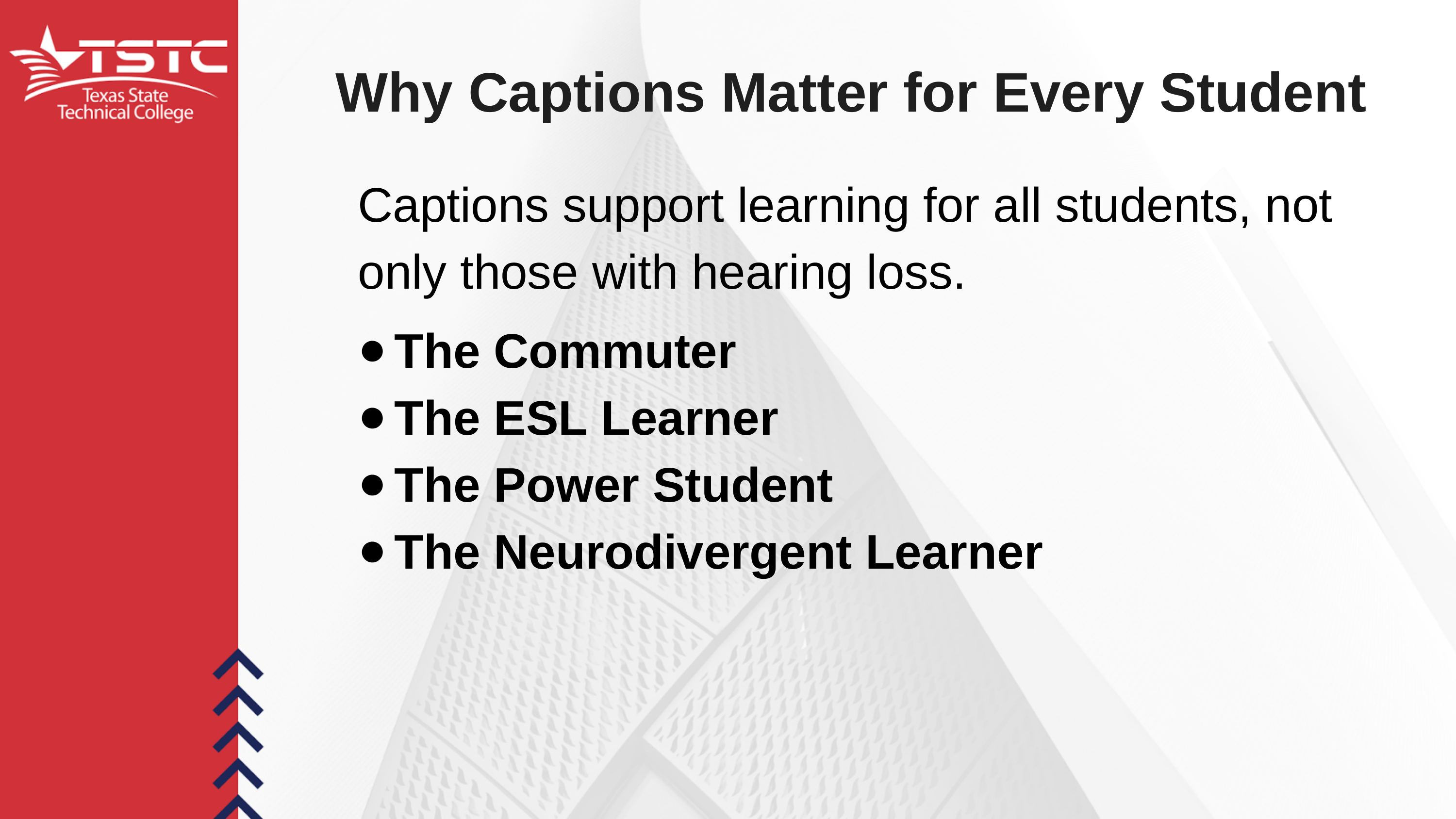

Why Captions Matter for Every Student
Captions support learning for all students, not only those with hearing loss.
The Commuter
The ESL Learner
The Power Student
The Neurodivergent Learner